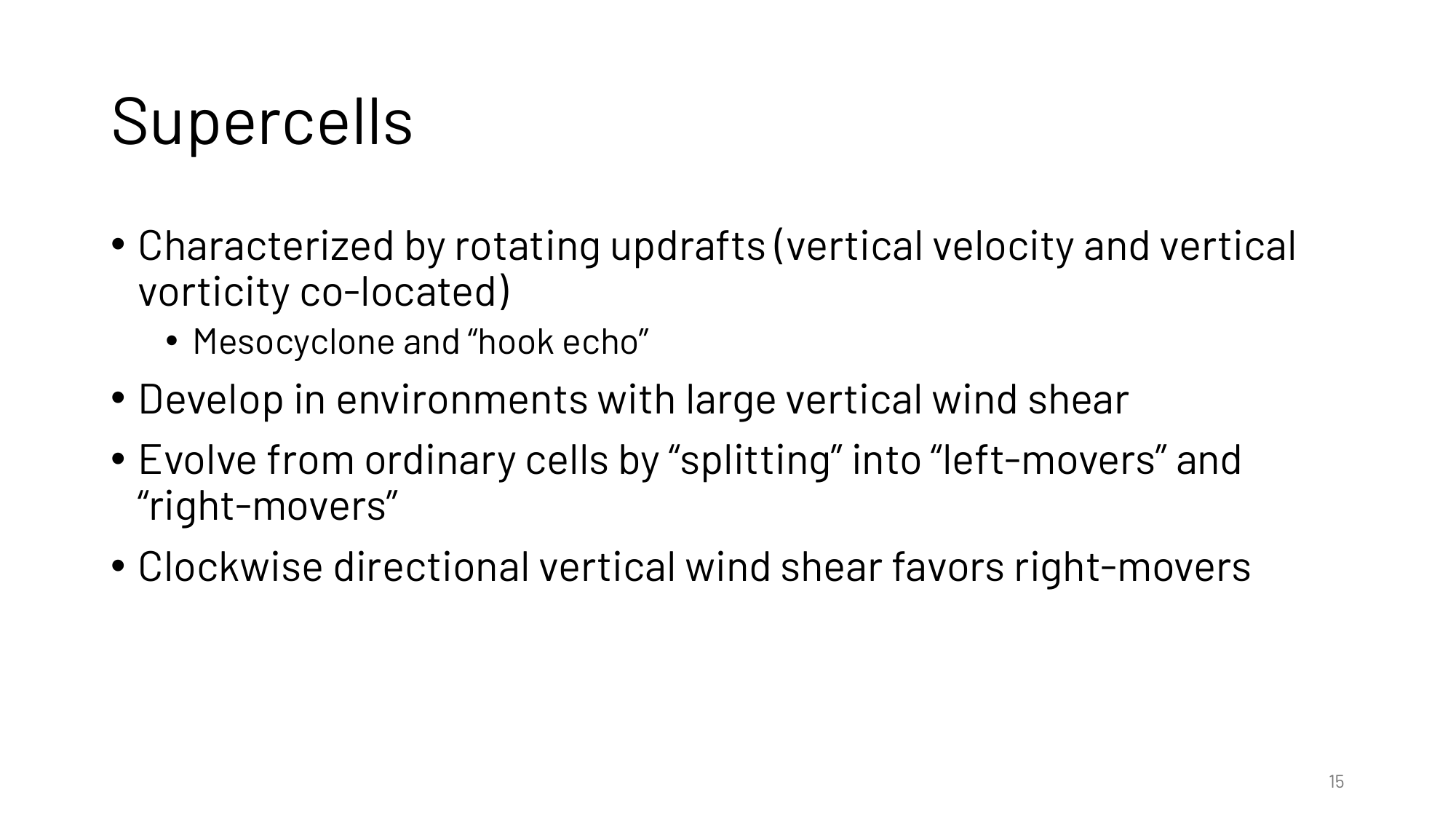

# Supercells
Characterized by rotating updrafts (vertical velocity and vertical vorticity co-located)
Mesocyclone and “hook echo”
Develop in environments with large vertical wind shear
Evolve from ordinary cells by “splitting” into “left-movers” and “right-movers”
Clockwise directional vertical wind shear favors right-movers

15